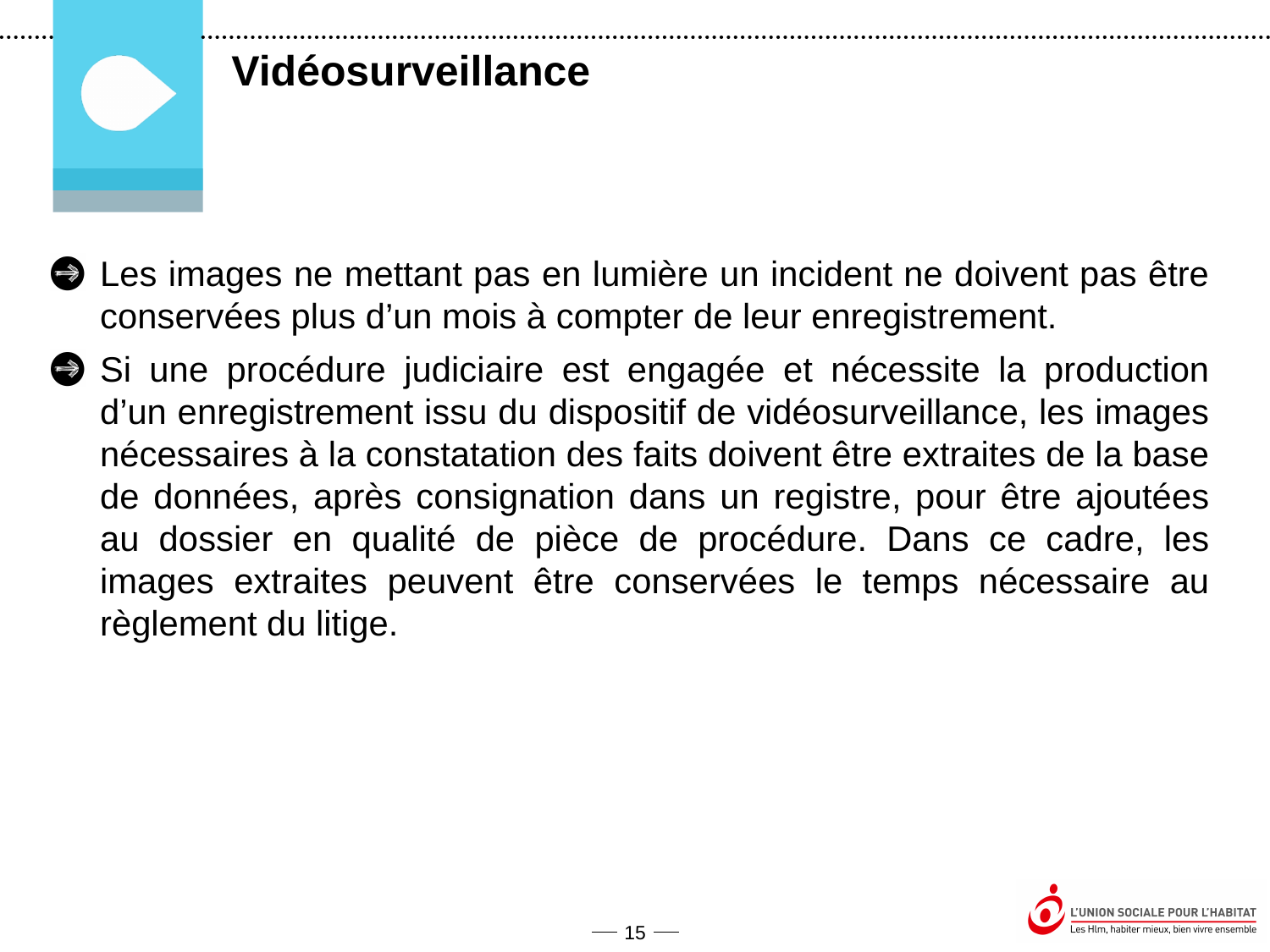

Vidéosurveillance
Les images ne mettant pas en lumière un incident ne doivent pas être conservées plus d’un mois à compter de leur enregistrement.
Si une procédure judiciaire est engagée et nécessite la production d’un enregistrement issu du dispositif de vidéosurveillance, les images nécessaires à la constatation des faits doivent être extraites de la base de données, après consignation dans un registre, pour être ajoutées au dossier en qualité de pièce de procédure. Dans ce cadre, les images extraites peuvent être conservées le temps nécessaire au règlement du litige.